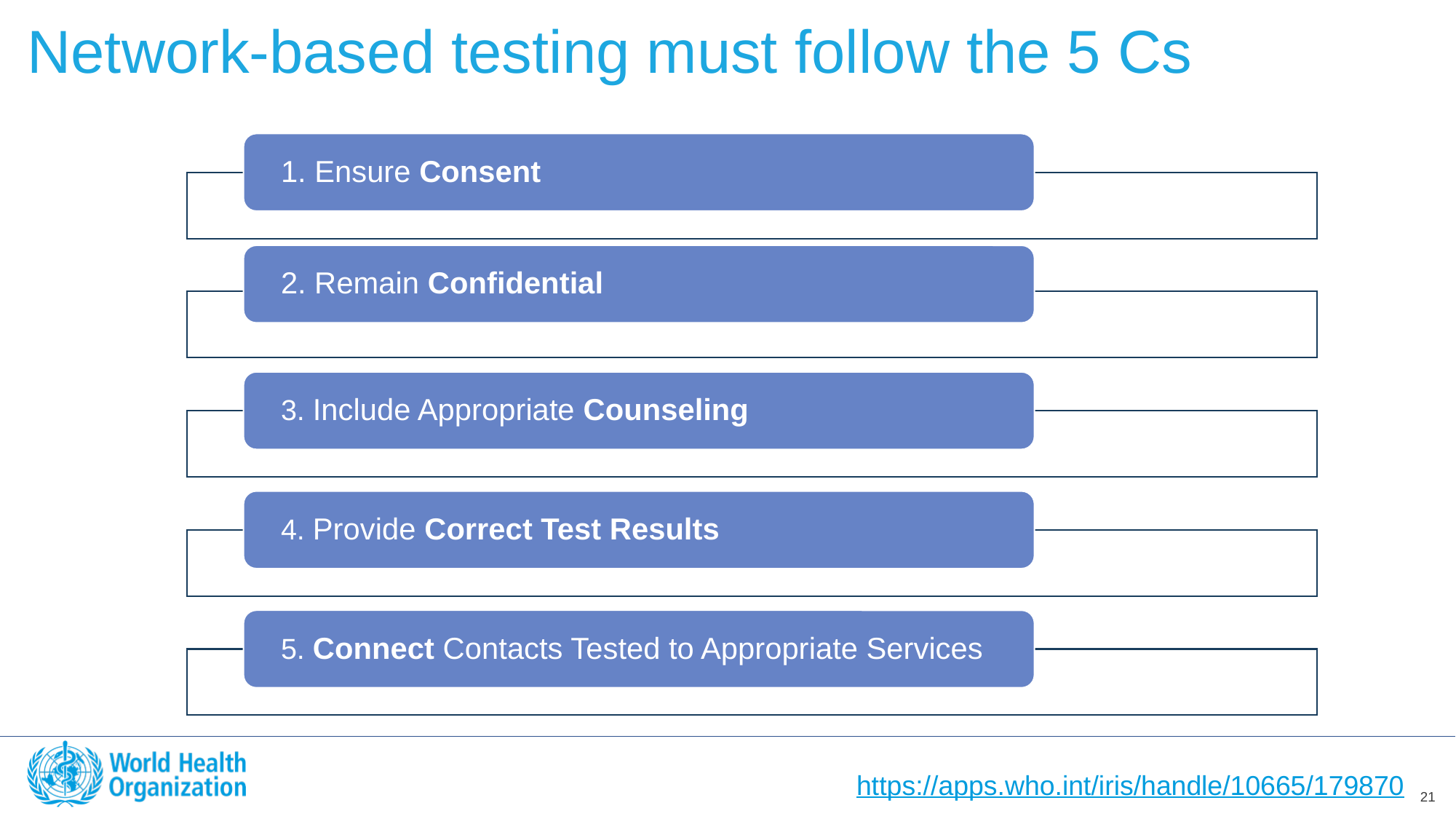

Network-based testing must follow the 5 Cs
1. Ensure Consent
2. Remain Confidential
3. Include Appropriate Counseling
4. Provide Correct Test Results
5. Connect Contacts Tested to Appropriate Services
https://apps.who.int/iris/handle/10665/179870